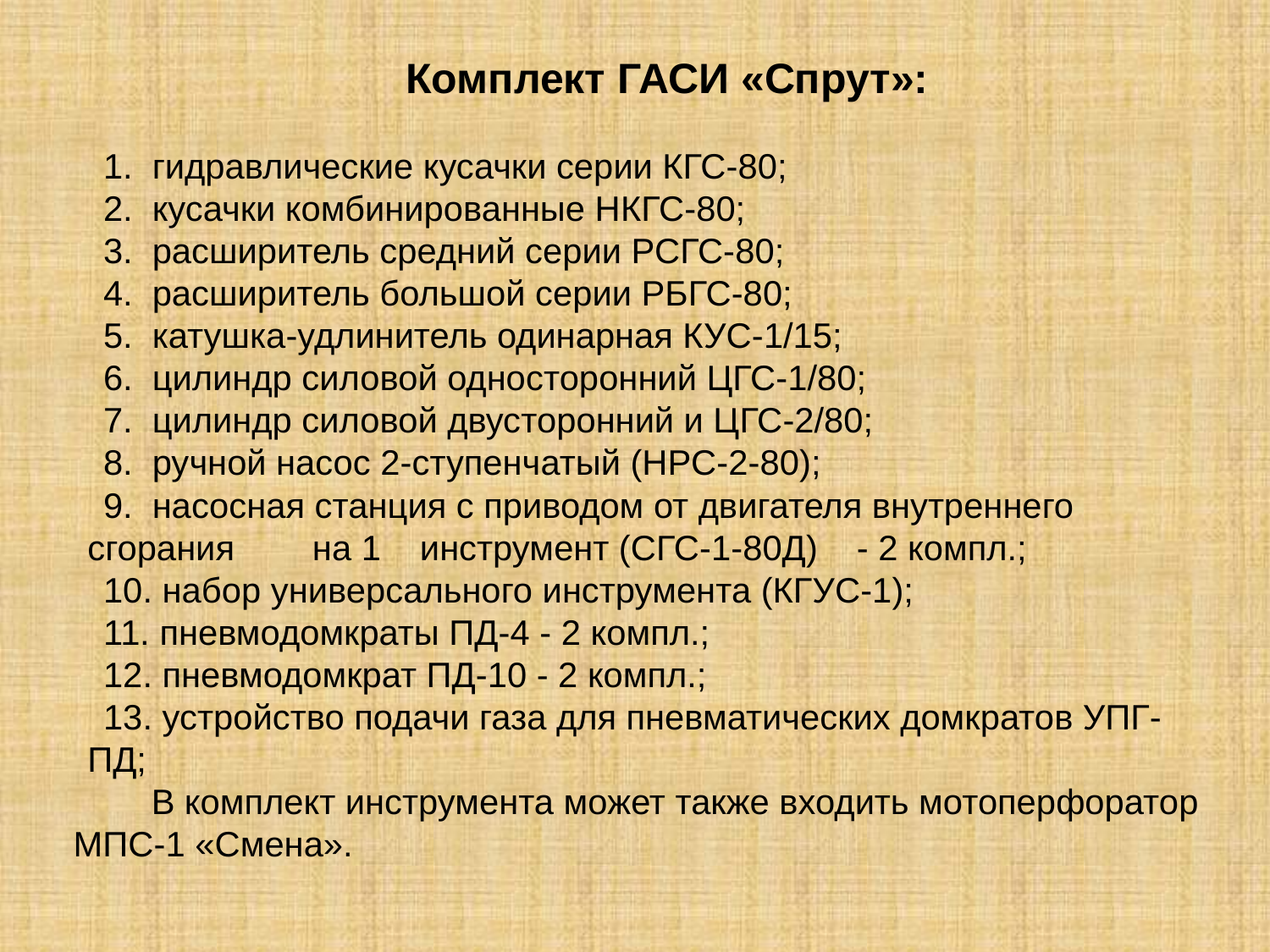

Комплект ГАСИ «Спрут»:

  гидравлические кусачки серии КГС-80;
  кусачки комбинированные НКГС-80;
  расширитель средний серии РСГС-80;
  расширитель большой серии РБГС-80;
  катушка-удлинитель одинарная КУС-1/15;
  цилиндр силовой односторонний ЦГС-1/80;
  цилиндр силовой двусторонний и ЦГС-2/80;
  ручной насос 2-ступенчатый (НРС-2-80);
  насосная станция с приводом от двигателя внутреннего сгорания        на 1    инструмент (СГС-1-80Д)    - 2 компл.;
 набор универсального инструмента (КГУС-1);
 пневмодомкраты ПД-4 - 2 компл.;
 пневмодомкрат ПД-10 - 2 компл.;
 устройство подачи газа для пневматических домкратов УПГ-ПД;
        В комплект инструмента может также входить мотоперфоратор
МПС-1 «Смена».